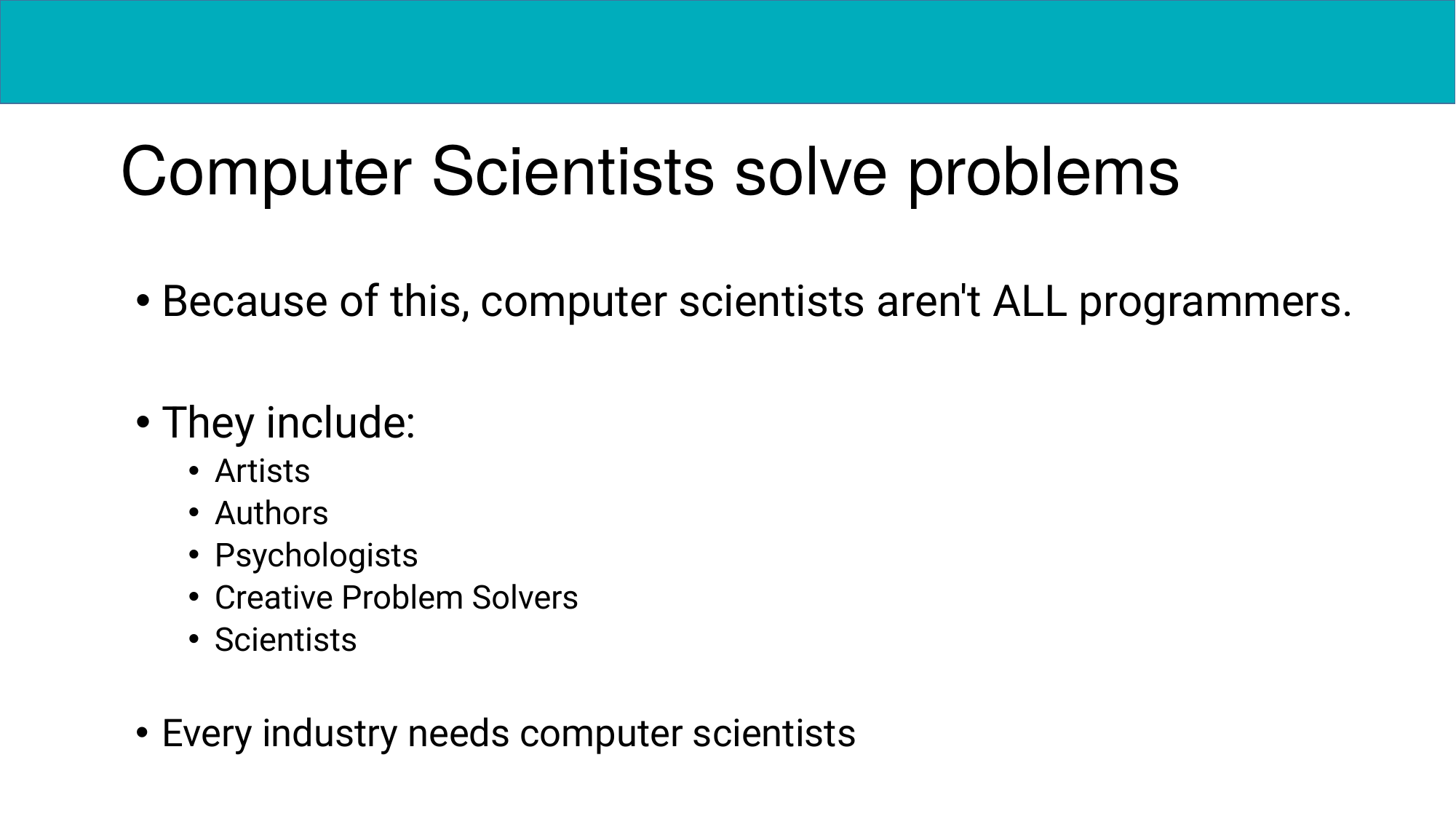

Computer Scientists solve problems
Because of this, computer scientists aren't ALL programmers.

They include:
Artists
Authors
Psychologists
Creative Problem Solvers
Scientists

Every industry needs computer scientists